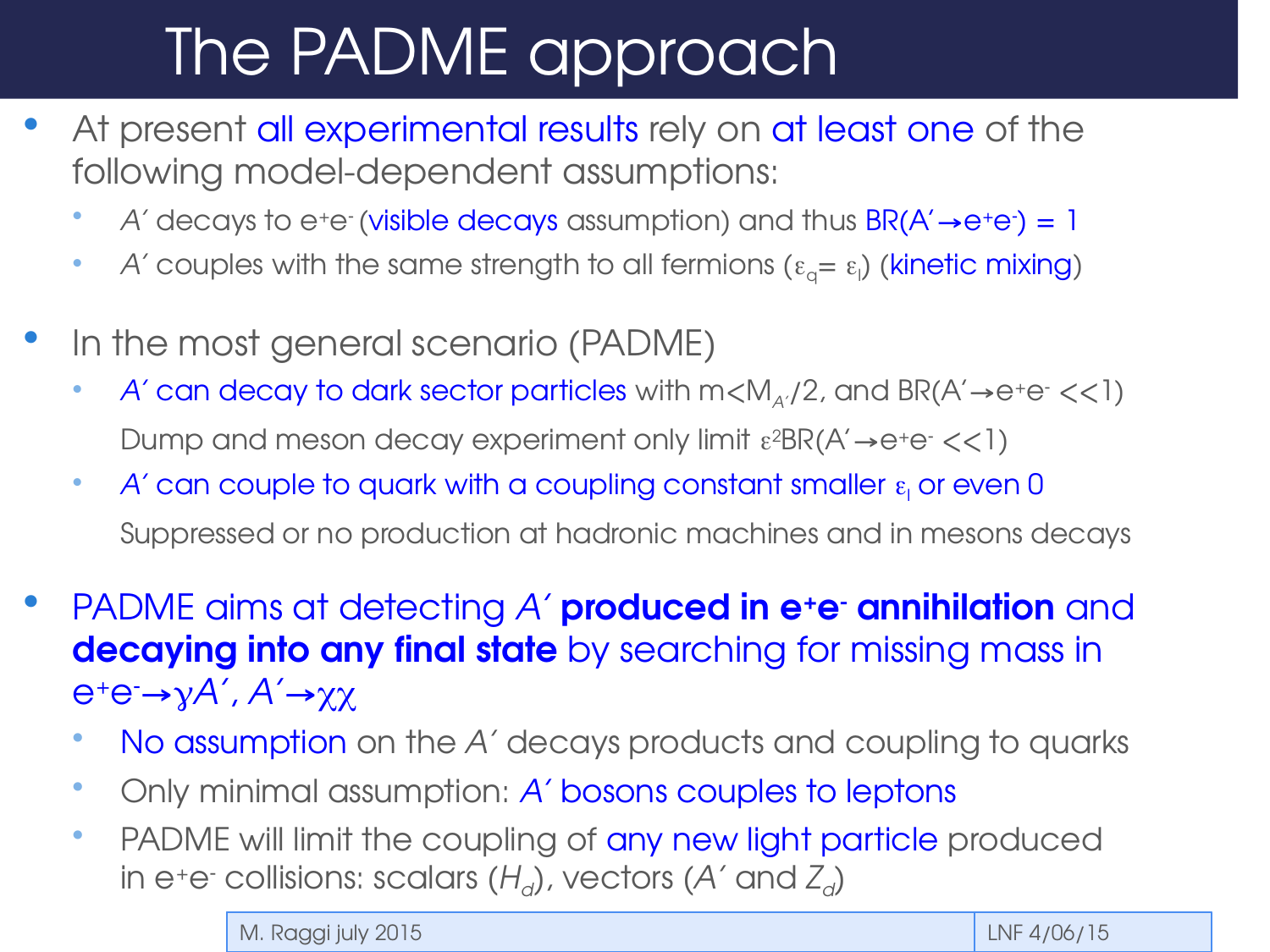

# The PADME approach
At present all experimental results rely on at least one of the following model-dependent assumptions:
A’ decays to e+e− (visible decays assumption) and thus BR(A’→e+e−) = 1
A’ couples with the same strength to all fermions (εq= εl) (kinetic mixing)
In the most general scenario (PADME)
A’ can decay to dark sector particles with m<MA’/2, and BR(A’→e+e− <<1)
Dump and meson decay experiment only limit ε2BR(A’→e+e− <<1)
A’ can couple to quark with a coupling constant smaller εl or even 0
Suppressed or no production at hadronic machines and in mesons decays
PADME aims at detecting A’ produced in e+e− annihilation and decaying into any final state by searching for missing mass in e+e−→γA’, A’→χχ
No assumption on the A’ decays products and coupling to quarks
Only minimal assumption: A’ bosons couples to leptons
PADME will limit the coupling of any new light particle produced in e+e− collisions: scalars (Hd), vectors (A’ and Zd)

M. Raggi july 2015
LNF 4/06/15